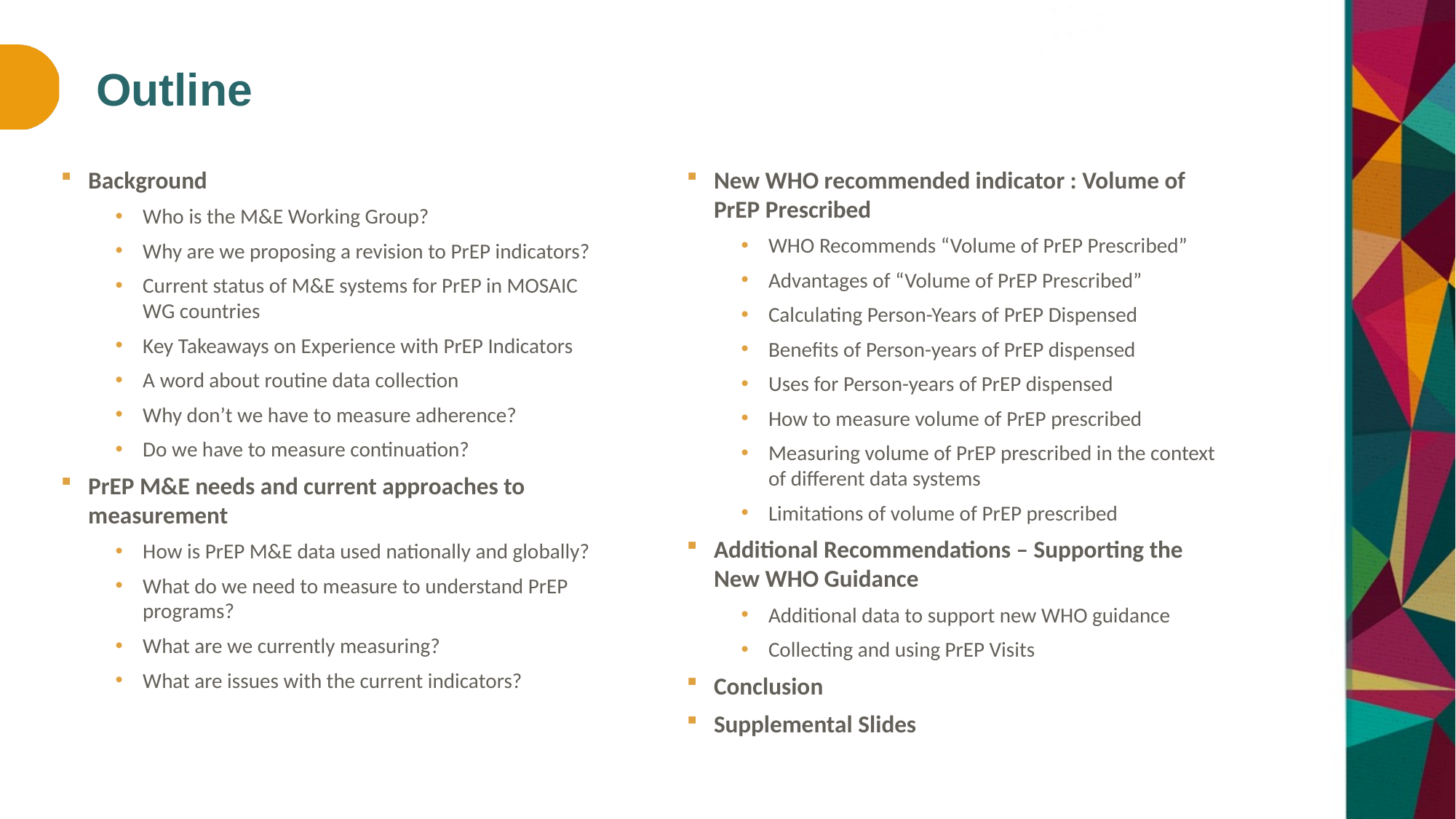

# Outline

Background
Who is the M&E Working Group?
Why are we proposing a revision to PrEP indicators?
Current status of M&E systems for PrEP in MOSAIC WG countries
Key Takeaways on Experience with PrEP Indicators
A word about routine data collection
Why don’t we have to measure adherence?
Do we have to measure continuation?
PrEP M&E needs and current approaches to measurement
How is PrEP M&E data used nationally and globally?
What do we need to measure to understand PrEP programs?
What are we currently measuring?
What are issues with the current indicators?
New WHO recommended indicator : Volume of PrEP Prescribed
WHO Recommends “Volume of PrEP Prescribed”
Advantages of “Volume of PrEP Prescribed”
Calculating Person-Years of PrEP Dispensed
Benefits of Person-years of PrEP dispensed
Uses for Person-years of PrEP dispensed
How to measure volume of PrEP prescribed
Measuring volume of PrEP prescribed in the context of different data systems
Limitations of volume of PrEP prescribed
Additional Recommendations – Supporting the New WHO Guidance
Additional data to support new WHO guidance
Collecting and using PrEP Visits
Conclusion
Supplemental Slides